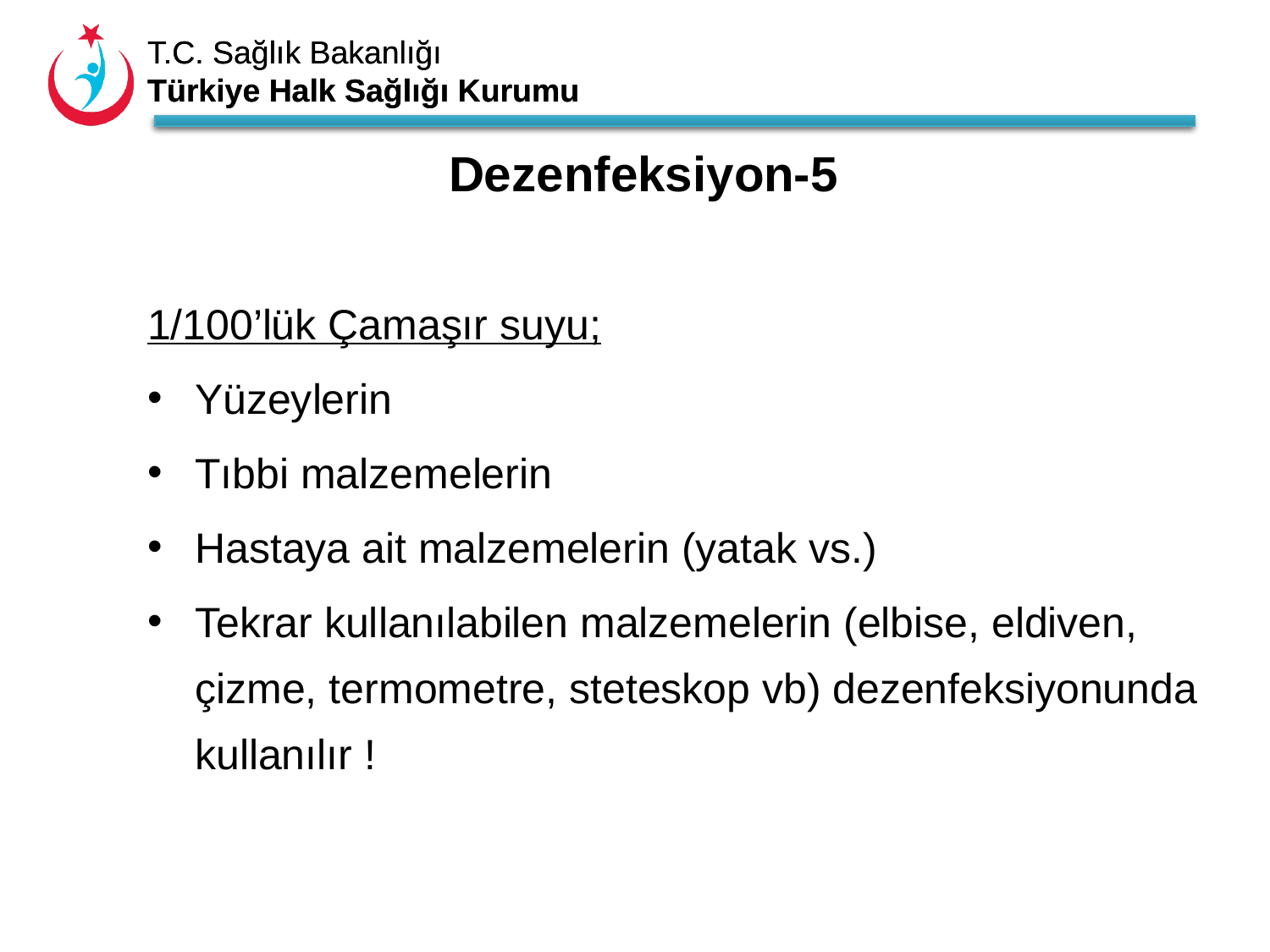

Dezenfeksiyon-5
1/100’lük Çamaşır suyu;
Yüzeylerin
Tıbbi malzemelerin
Hastaya ait malzemelerin (yatak vs.)
Tekrar kullanılabilen malzemelerin (elbise, eldiven, çizme, termometre, steteskop vb) dezenfeksiyonunda kullanılır !